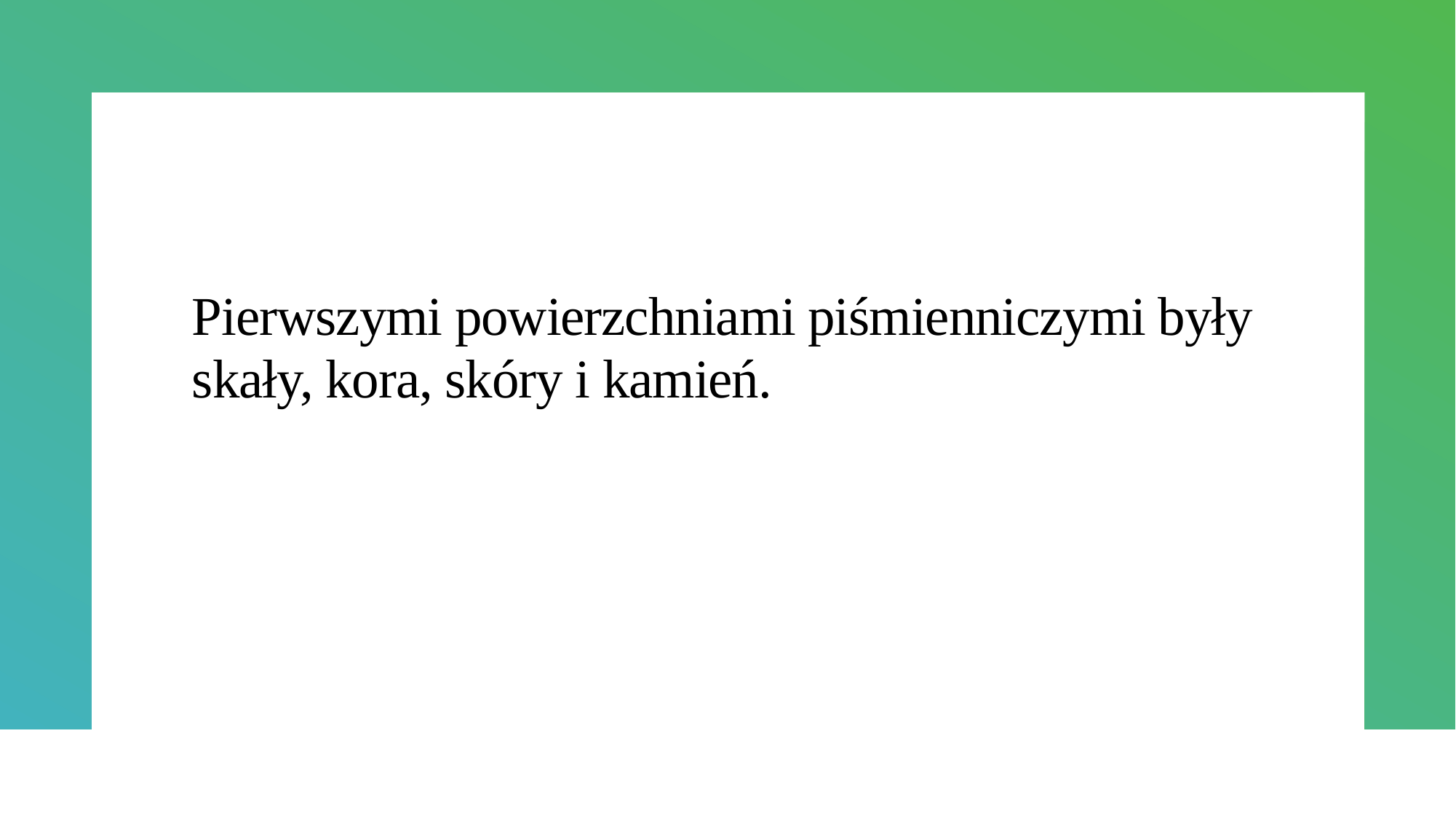

# Pierwszymi powierzchniami piśmienniczymi były skały, kora, skóry i kamień.